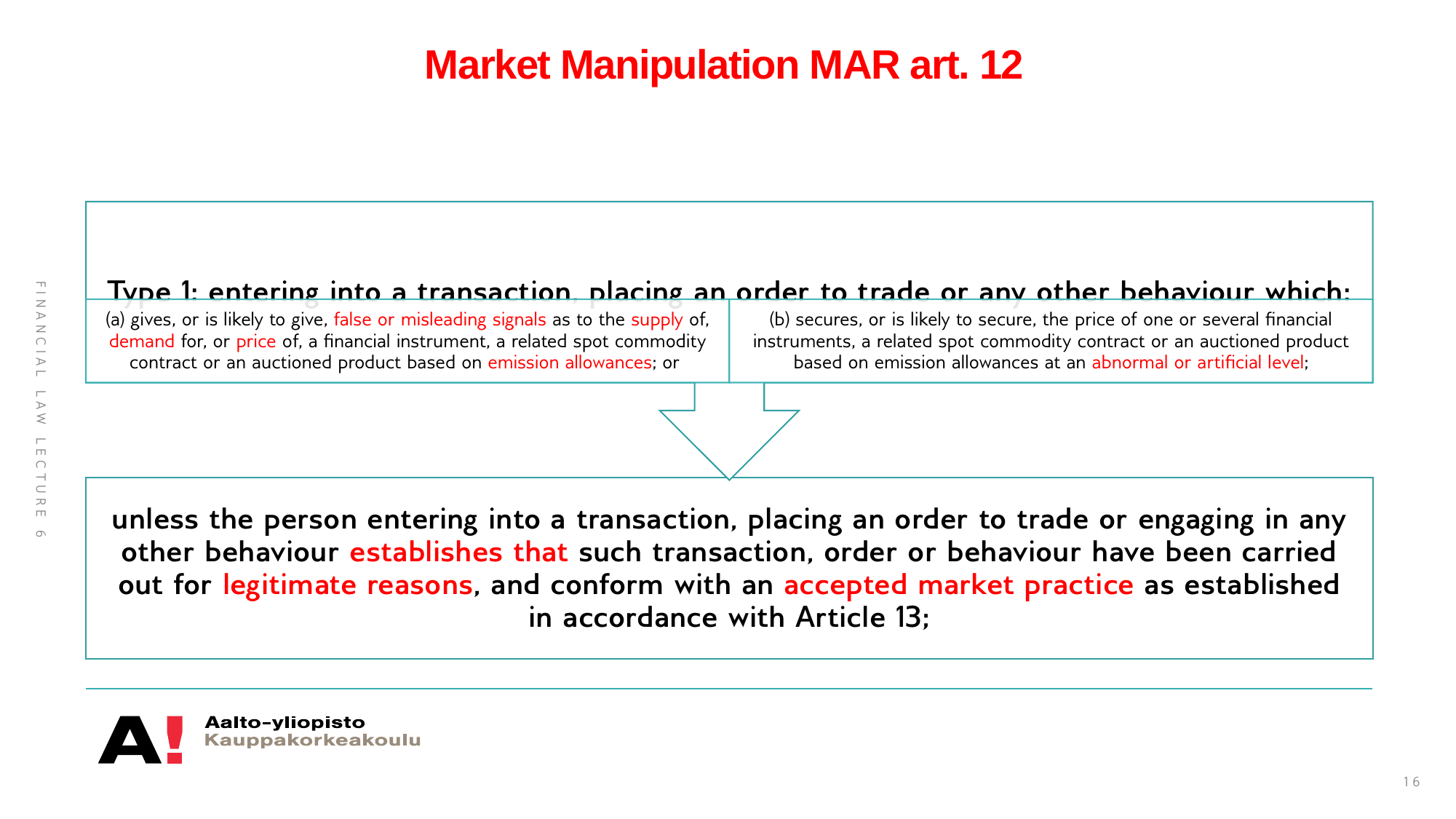

# Market Manipulation MAR art. 12
unless the person entering into a transaction, placing an order to trade or engaging in any other behaviour establishes that such transaction, order or behaviour have been carried out for legitimate reasons, and conform with an accepted market practice as established in accordance with Article 13;
Type 1: entering into a transaction, placing an order to trade or any other behaviour which:
(a) gives, or is likely to give, false or misleading signals as to the supply of, demand for, or price of, a financial instrument, a related spot commodity contract or an auctioned product based on emission allowances; or
(b) secures, or is likely to secure, the price of one or several financial instruments, a related spot commodity contract or an auctioned product based on emission allowances at an abnormal or artificial level;
Financial Law Lecture 6
16